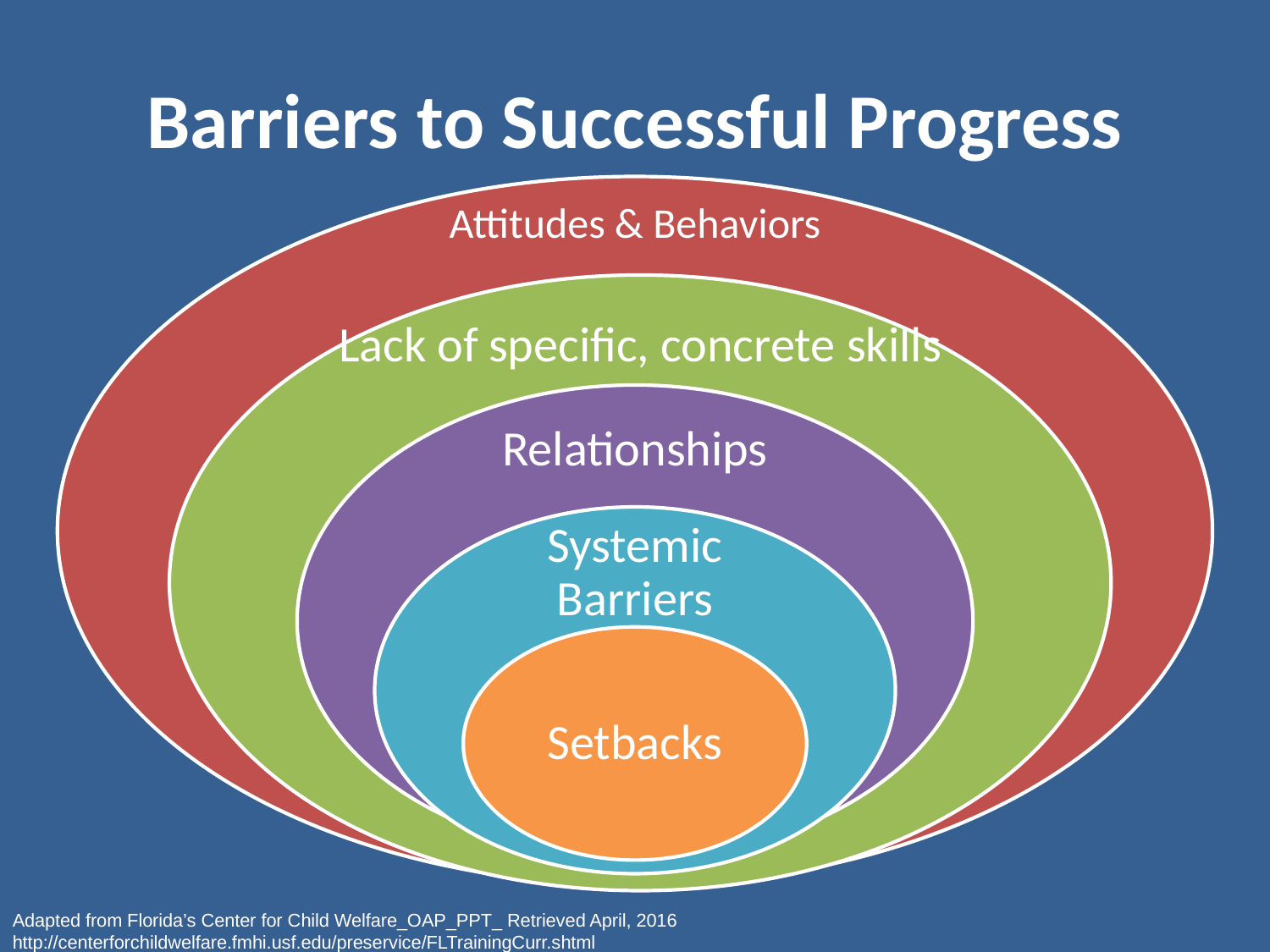

# Barriers to Successful Progress
Attitudes & Behaviors
Lack of specific, concrete skills
Relationships
Systemic Barriers
Setbacks
Adapted from Florida’s Center for Child Welfare_OAP_PPT_ Retrieved April, 2016 http://centerforchildwelfare.fmhi.usf.edu/preservice/FLTrainingCurr.shtml